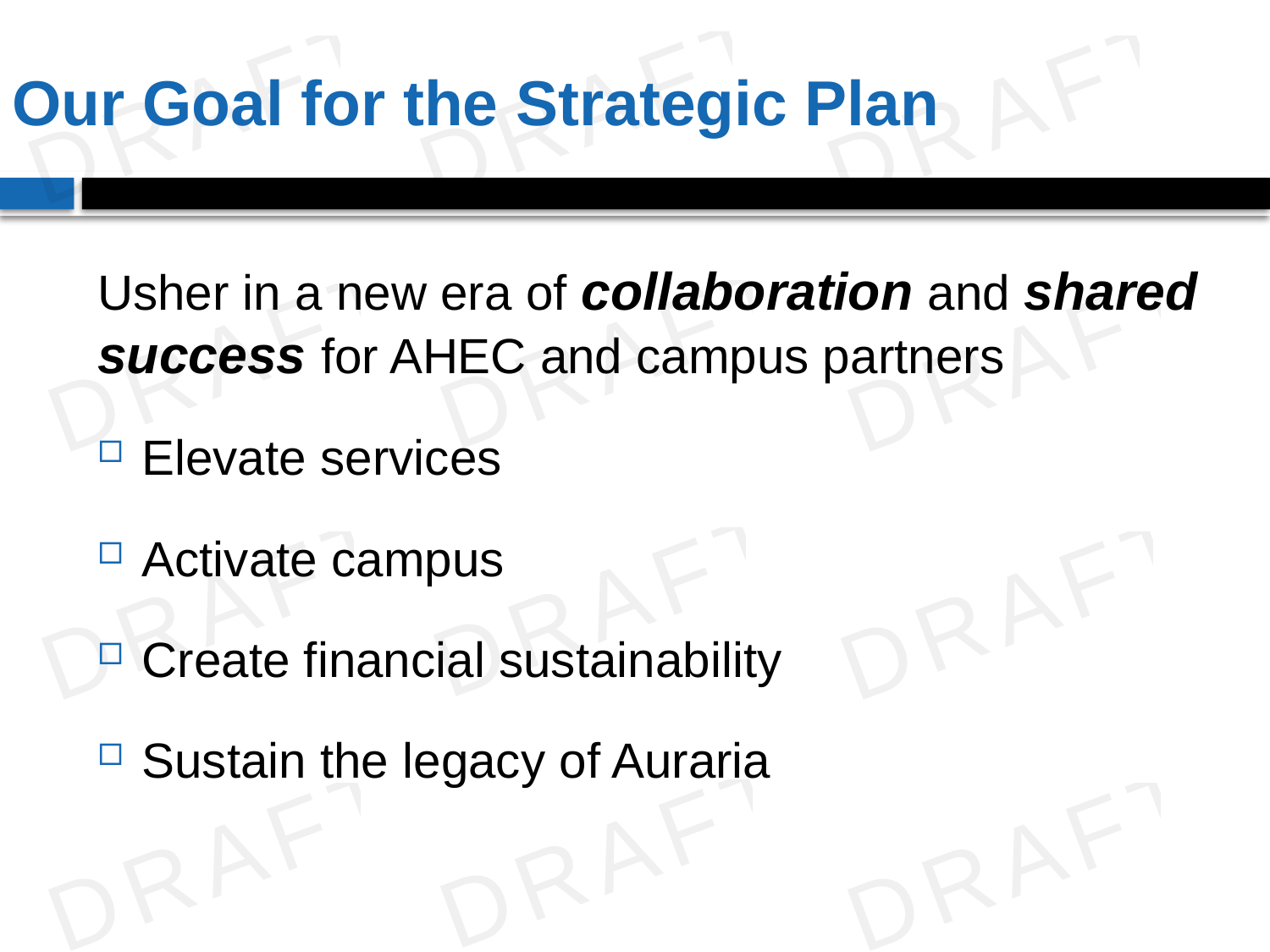

# Our Goal for the Strategic Plan
Usher in a new era of collaboration and shared success for AHEC and campus partners
Elevate services
Activate campus
Create financial sustainability
Sustain the legacy of Auraria